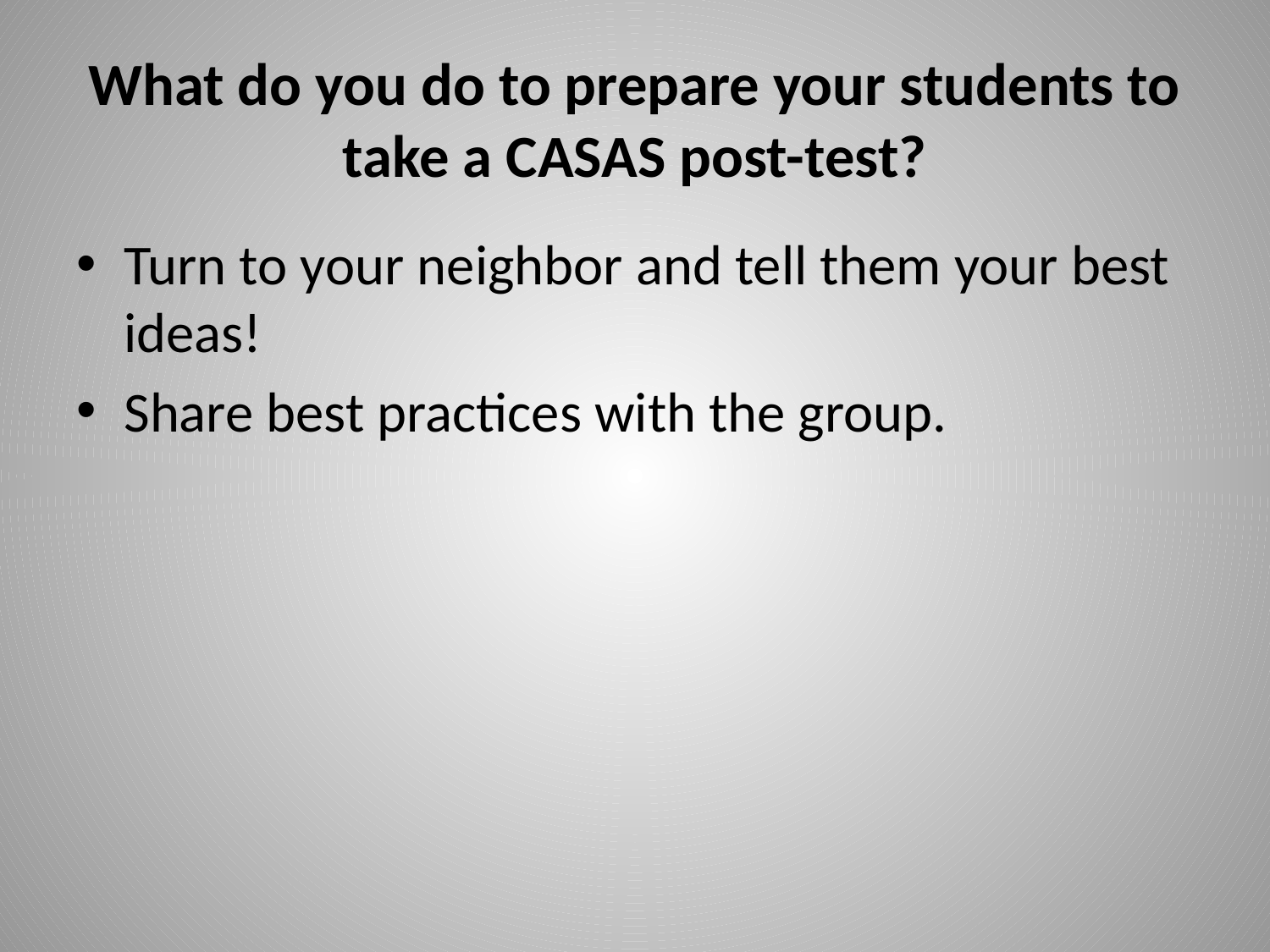

# What do you do to prepare your students to take a CASAS post-test?
Turn to your neighbor and tell them your best ideas!
Share best practices with the group.